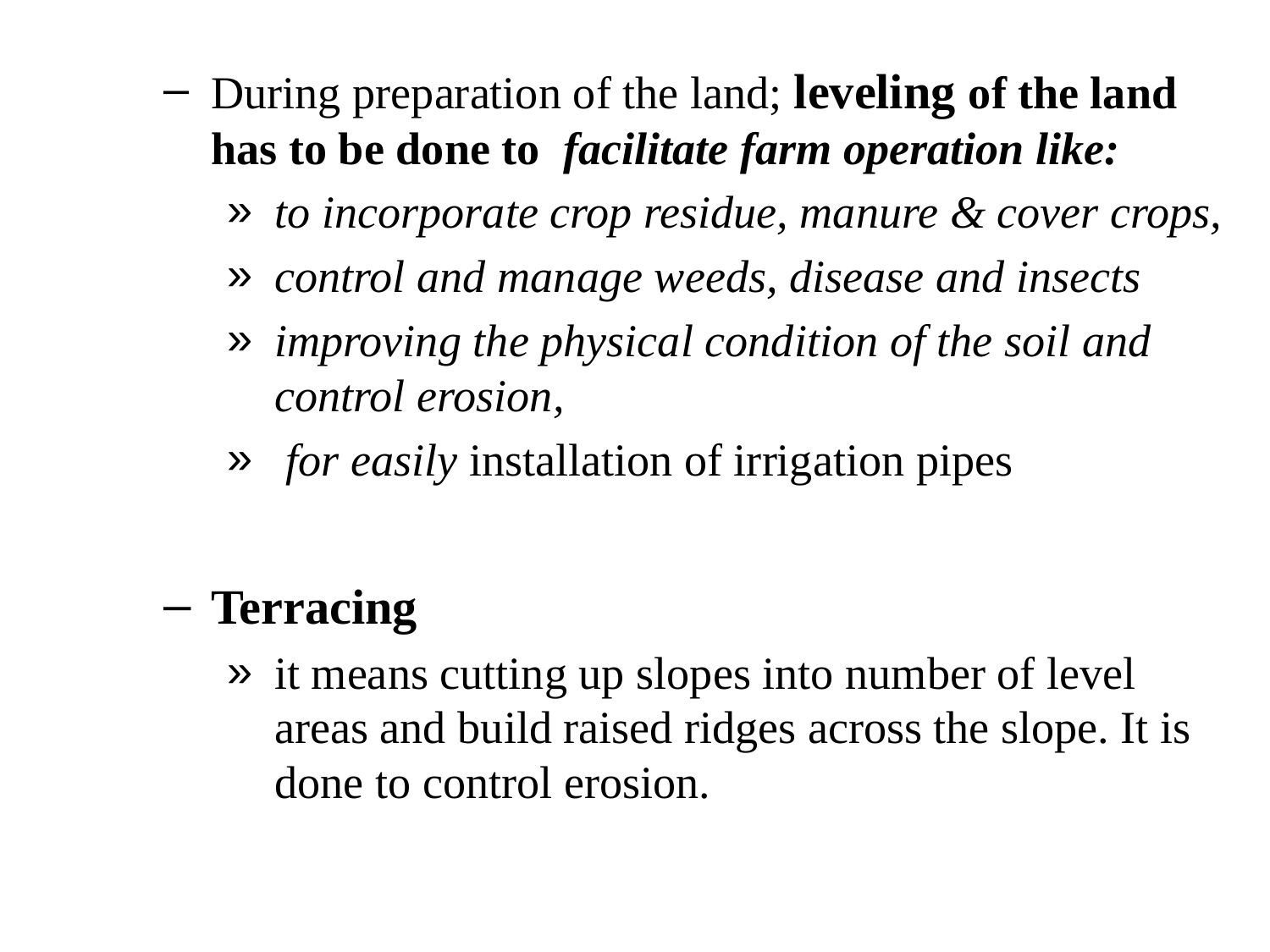

During preparation of the land; leveling of the land has to be done to  facilitate farm operation like:
to incorporate crop residue, manure & cover crops,
control and manage weeds, disease and insects
improving the physical condition of the soil and control erosion,
 for easily installation of irrigation pipes

Terracing
it means cutting up slopes into number of level areas and build raised ridges across the slope. It is done to control erosion.